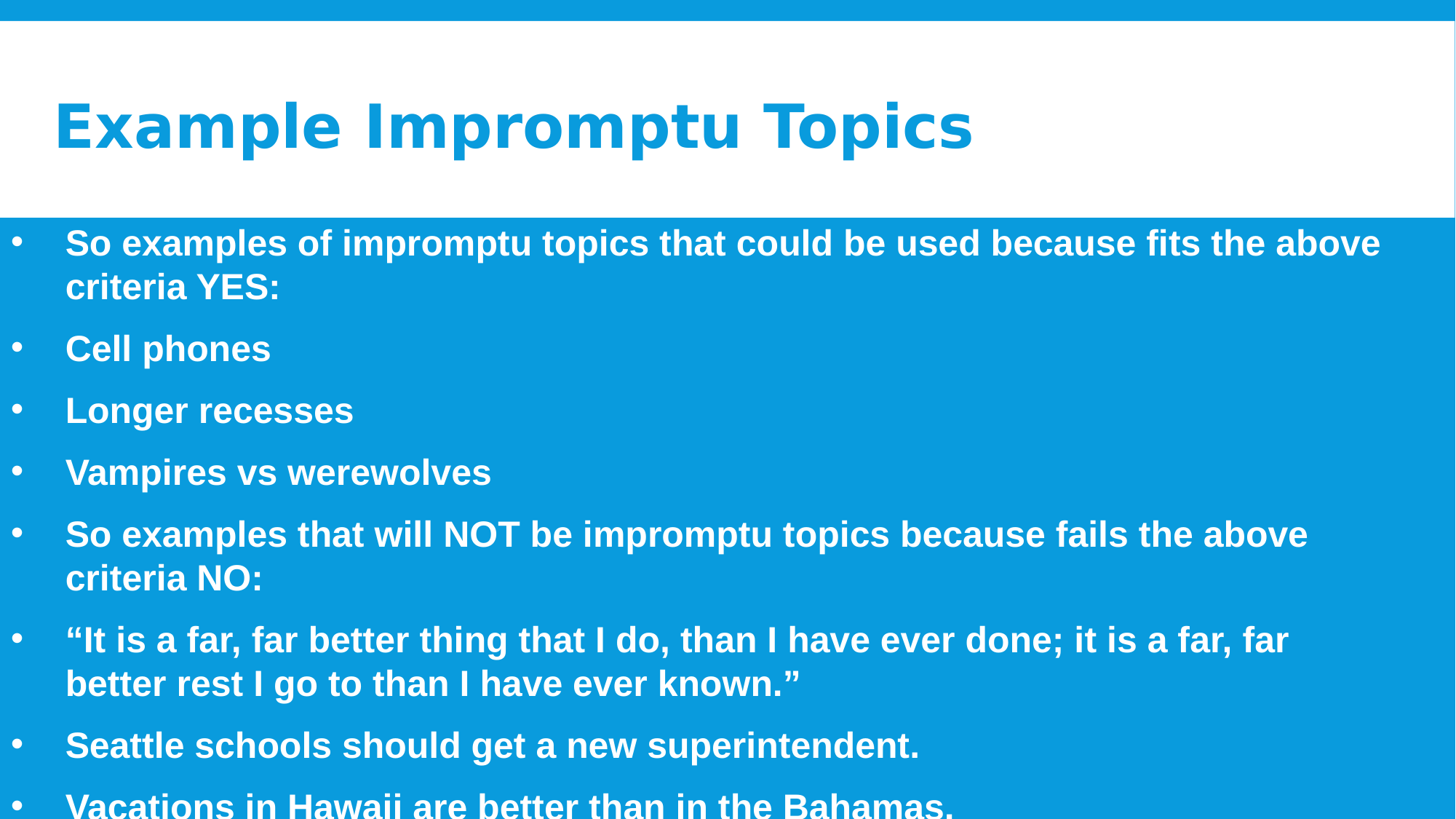

# Example Impromptu Topics
So examples of impromptu topics that could be used because fits the above criteria YES:
Cell phones
Longer recesses
Vampires vs werewolves
So examples that will NOT be impromptu topics because fails the above criteria NO:
“It is a far, far better thing that I do, than I have ever done; it is a far, far better rest I go to than I have ever known.”
Seattle schools should get a new superintendent.
Vacations in Hawaii are better than in the Bahamas.